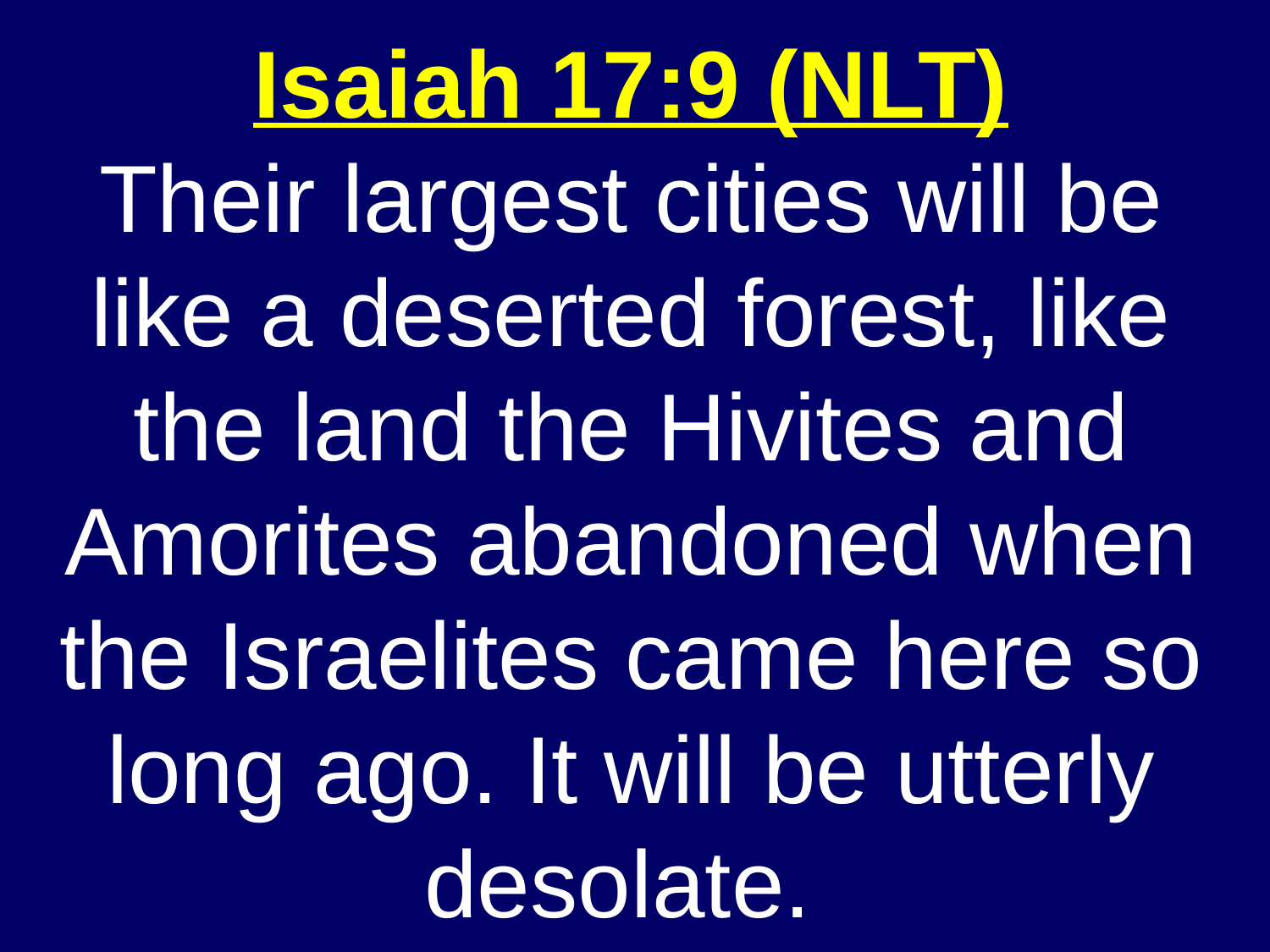

Isaiah 17:9 (NLT)
Their largest cities will be like a deserted forest, like the land the Hivites and Amorites abandoned when the Israelites came here so long ago. It will be utterly desolate.